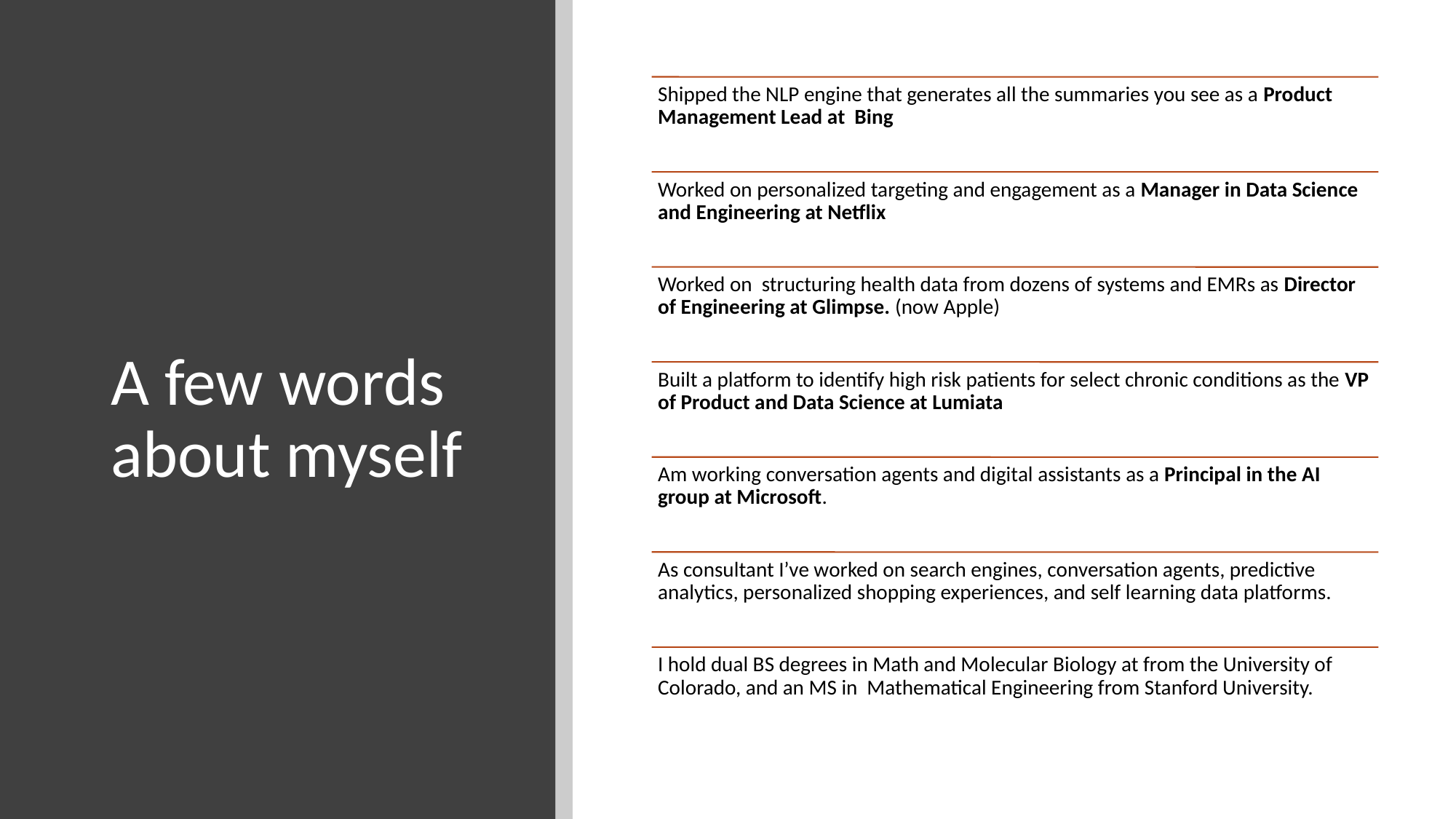

Shipped the NLP engine that generates all the summaries you see as a Product Management Lead at  Bing
Worked on personalized targeting and engagement as a Manager in Data Science and Engineering at Netflix
Worked on  structuring health data from dozens of systems and EMRs as Director of Engineering at Glimpse. (now Apple)
Built a platform to identify high risk patients for select chronic conditions as the VP of Product and Data Science at Lumiata
Am working conversation agents and digital assistants as a Principal in the AI group at Microsoft.
As consultant I’ve worked on search engines, conversation agents, predictive analytics, personalized shopping experiences, and self learning data platforms.

I hold dual BS degrees in Math and Molecular Biology at from the University of Colorado, and an MS in  Mathematical Engineering from Stanford University.
# A few words about myself